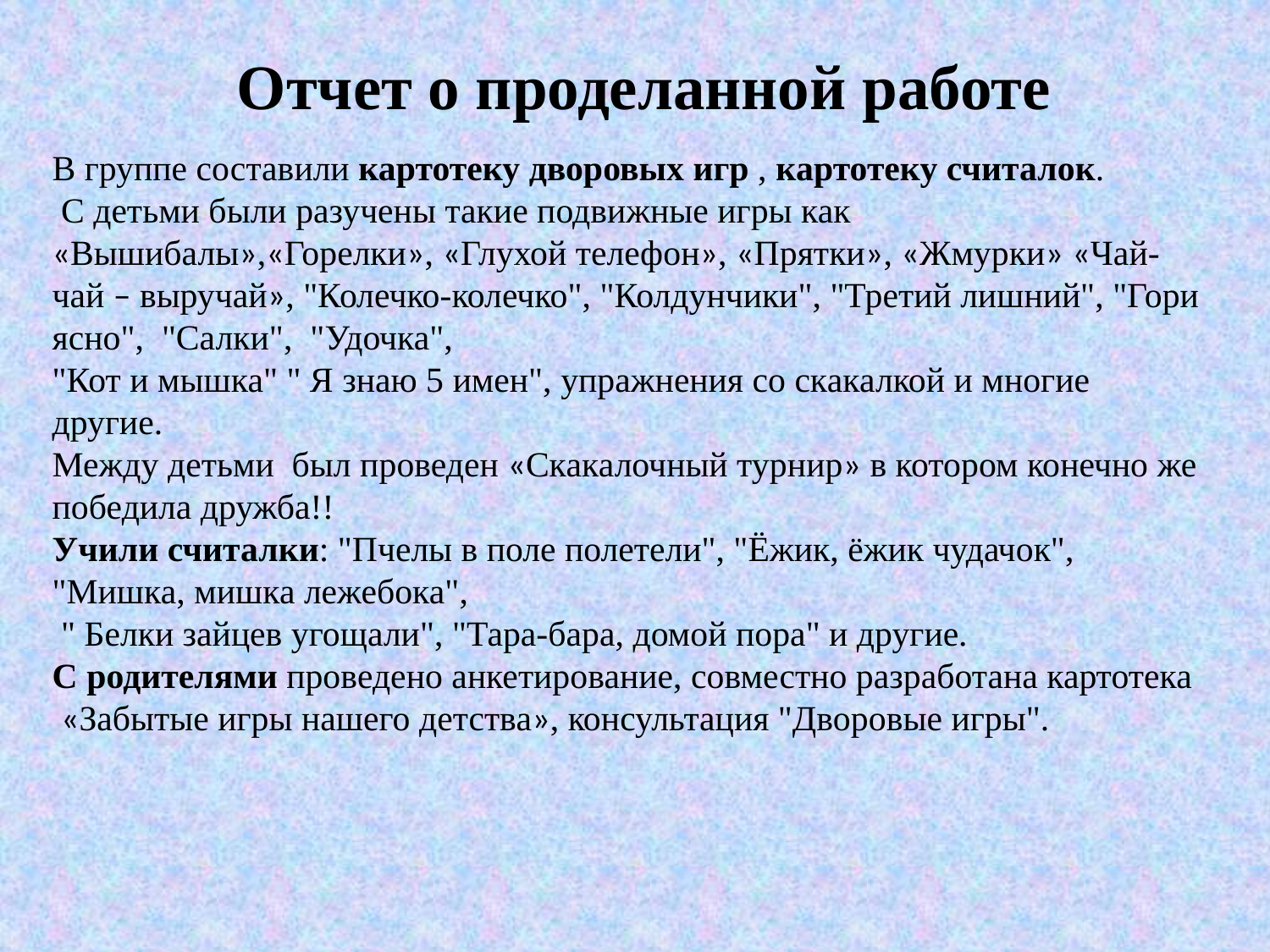

Отчет о проделанной работе

В группе составили картотеку дворовых игр , картотеку считалок.
 С детьми были разучены такие подвижные игры как «Вышибалы»,«Горелки», «Глухой телефон», «Прятки», «Жмурки» «Чай-чай – выручай», "Колечко-колечко", "Колдунчики", "Третий лишний", "Гори ясно",  "Салки",  "Удочка",
"Кот и мышка" " Я знаю 5 имен", упражнения со скакалкой и многие другие.
Между детьми  был проведен «Скакалочный турнир» в котором конечно же победила дружба!!
Учили считалки: "Пчелы в поле полетели", "Ёжик, ёжик чудачок", "Мишка, мишка лежебока",
 " Белки зайцев угощали", "Тара-бара, домой пора" и другие.
С родителями проведено анкетирование, совместно разработана картотека
 «Забытые игры нашего детства», консультация "Дворовые игры".